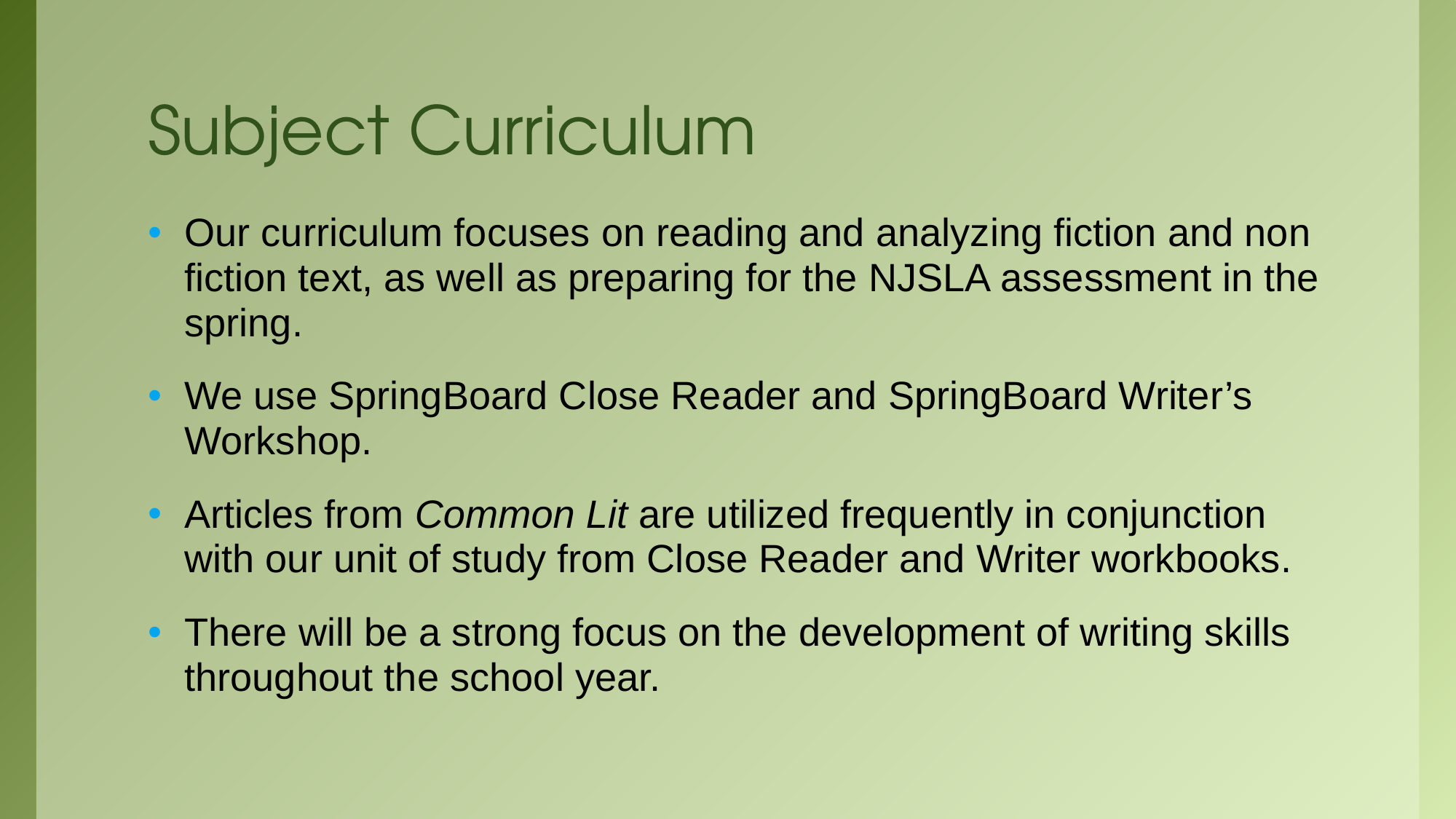

# Subject Curriculum
Our curriculum focuses on reading and analyzing fiction and non fiction text, as well as preparing for the NJSLA assessment in the spring.
We use SpringBoard Close Reader and SpringBoard Writer’s Workshop.
Articles from Common Lit are utilized frequently in conjunction with our unit of study from Close Reader and Writer workbooks.
There will be a strong focus on the development of writing skills throughout the school year.